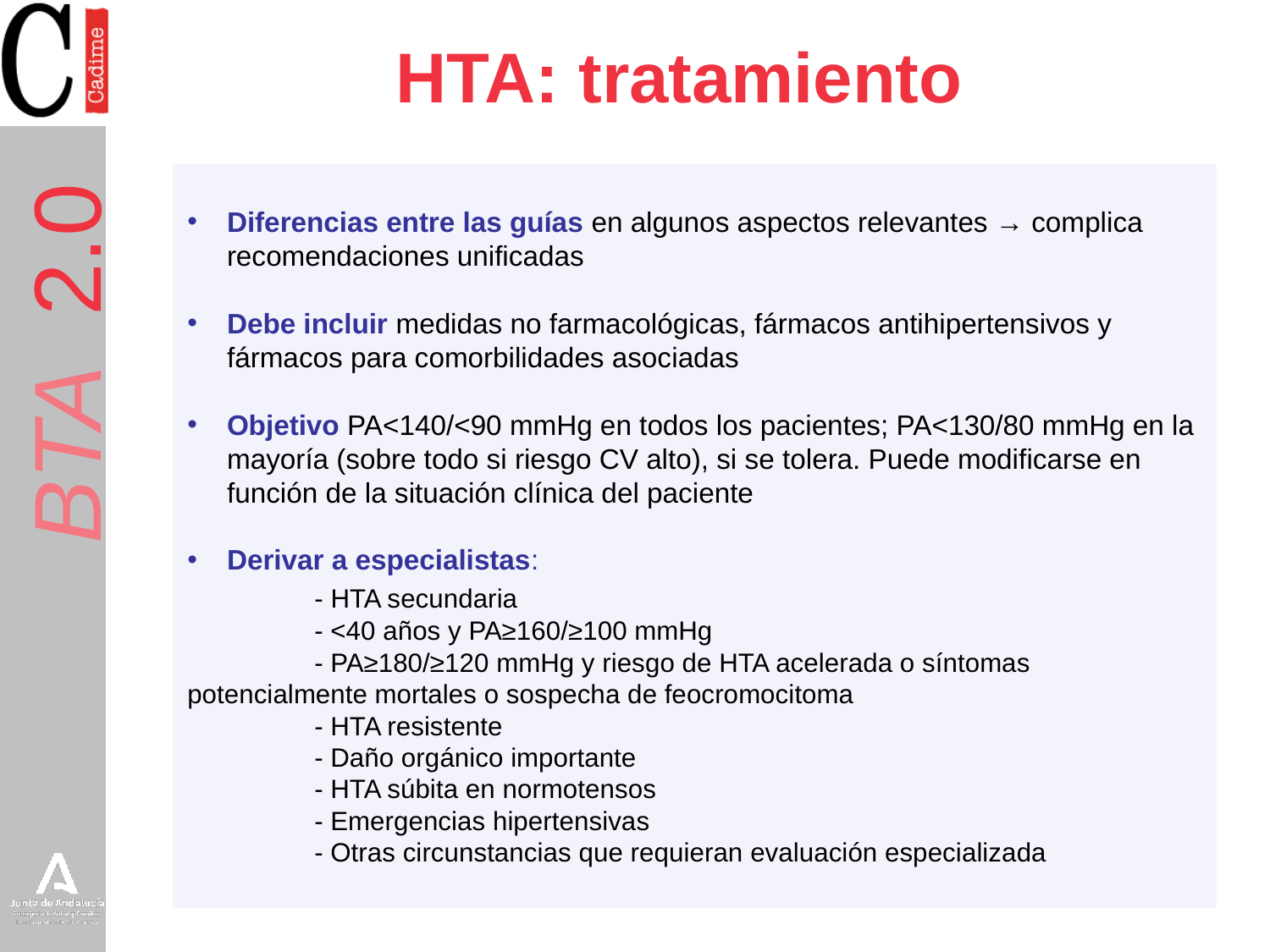

# HTA: tratamiento
Diferencias entre las guías en algunos aspectos relevantes → complica  recomendaciones unificadas

Debe incluir medidas no farmacológicas, fármacos antihipertensivos y fármacos para comorbilidades asociadas

Objetivo PA<140/<90 mmHg en todos los pacientes; PA<130/80 mmHg en la mayoría (sobre todo si riesgo CV alto), si se tolera. Puede modificarse en función de la situación clínica del paciente

Derivar a especialistas:
	- HTA secundaria
	- <40 años y PA≥160/≥100 mmHg
	- PA≥180/≥120 mmHg y riesgo de HTA acelerada o síntomas 	potencialmente mortales o sospecha de feocromocitoma
	- HTA resistente
	- Daño orgánico importante
	- HTA súbita en normotensos
	- Emergencias hipertensivas
	- Otras circunstancias que requieran evaluación especializada